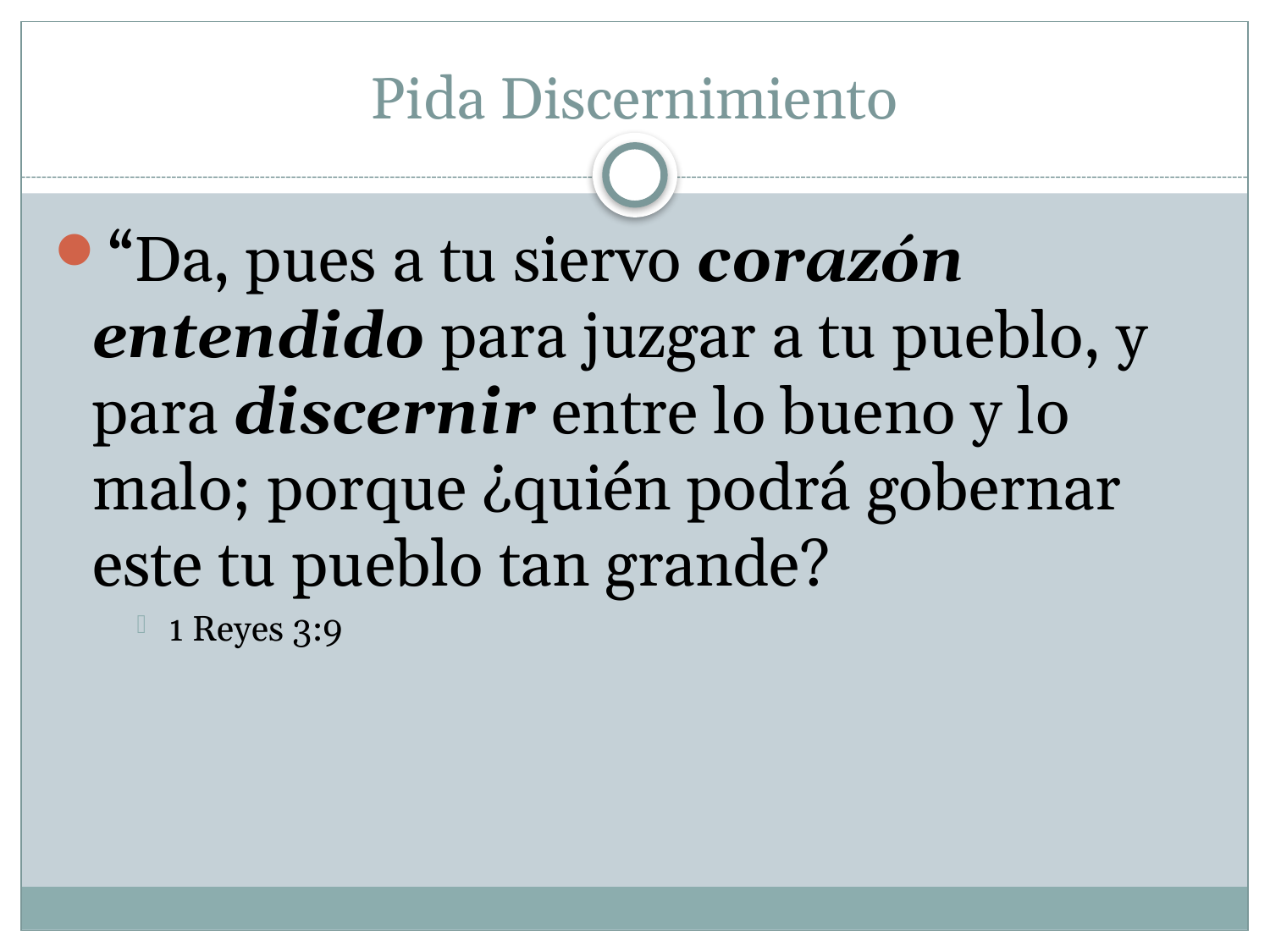

# Pida Discernimiento
“Da, pues a tu siervo corazón entendido para juzgar a tu pueblo, y para discernir entre lo bueno y lo malo; porque ¿quién podrá gobernar este tu pueblo tan grande?
1 Reyes 3:9